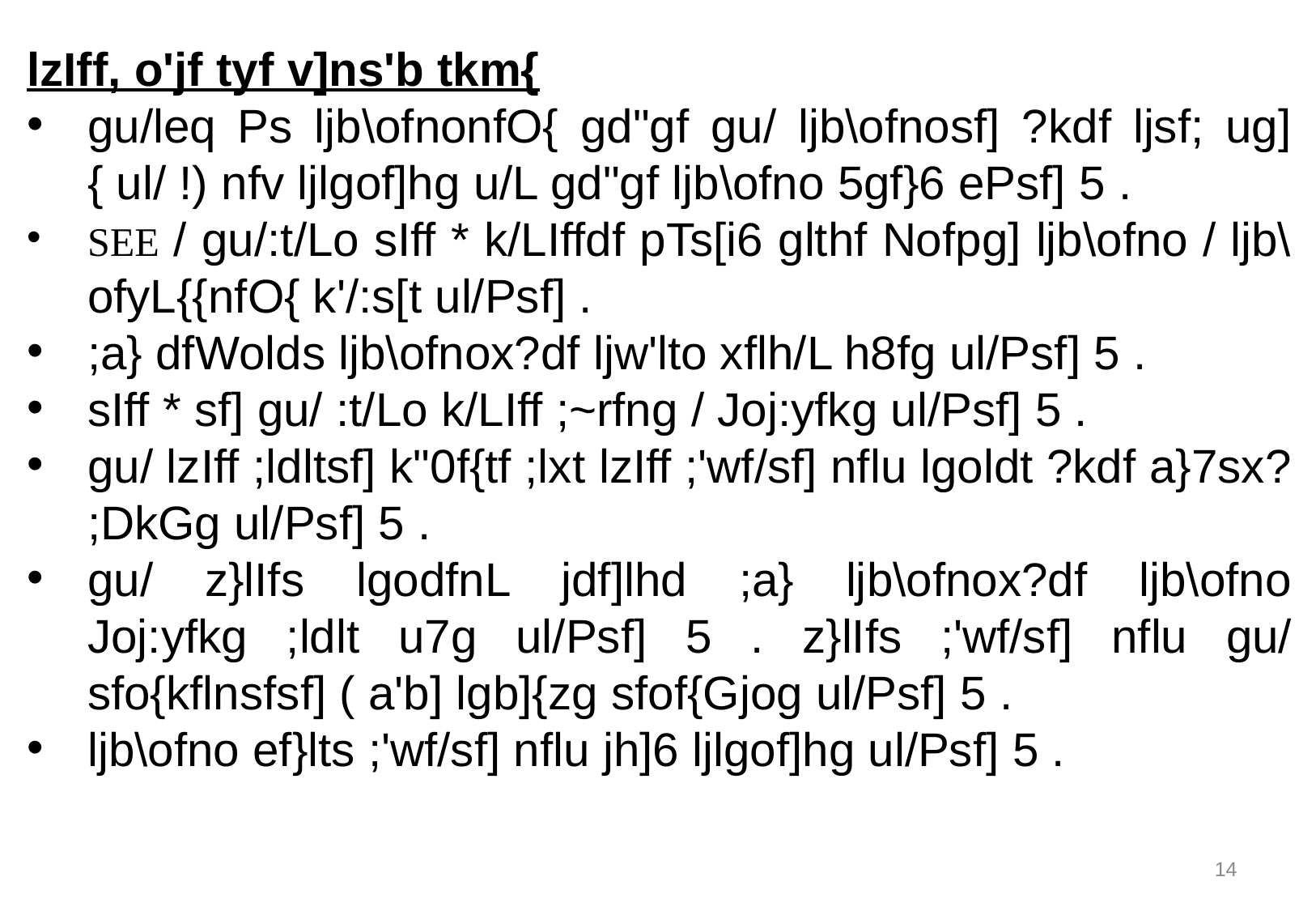

lzIff, o'jf tyf v]ns'b tkm{
gu/leq Ps ljb\ofnonfO{ gd"gf gu/ ljb\ofnosf] ?kdf ljsf; ug]{ ul/ !) nfv ljlgof]hg u/L gd"gf ljb\ofno 5gf}6 ePsf] 5 .
SEE / gu/:t/Lo sIff * k/LIffdf pTs[i6 glthf Nofpg] ljb\ofno / ljb\ofyL{{nfO{ k'/:s[t ul/Psf] .
;a} dfWolds ljb\ofnox?df ljw'lto xflh/L h8fg ul/Psf] 5 .
sIff * sf] gu/ :t/Lo k/LIff ;~rfng / Joj:yfkg ul/Psf] 5 .
gu/ lzIff ;ldltsf] k"0f{tf ;lxt lzIff ;'wf/sf] nflu lgoldt ?kdf a}7sx? ;DkGg ul/Psf] 5 .
gu/ z}lIfs lgodfnL jdf]lhd ;a} ljb\ofnox?df ljb\ofno Joj:yfkg ;ldlt u7g ul/Psf] 5 . z}lIfs ;'wf/sf] nflu gu/ sfo{kflnsfsf] ( a'b] lgb]{zg sfof{Gjog ul/Psf] 5 .
ljb\ofno ef}lts ;'wf/sf] nflu jh]6 ljlgof]hg ul/Psf] 5 .

14